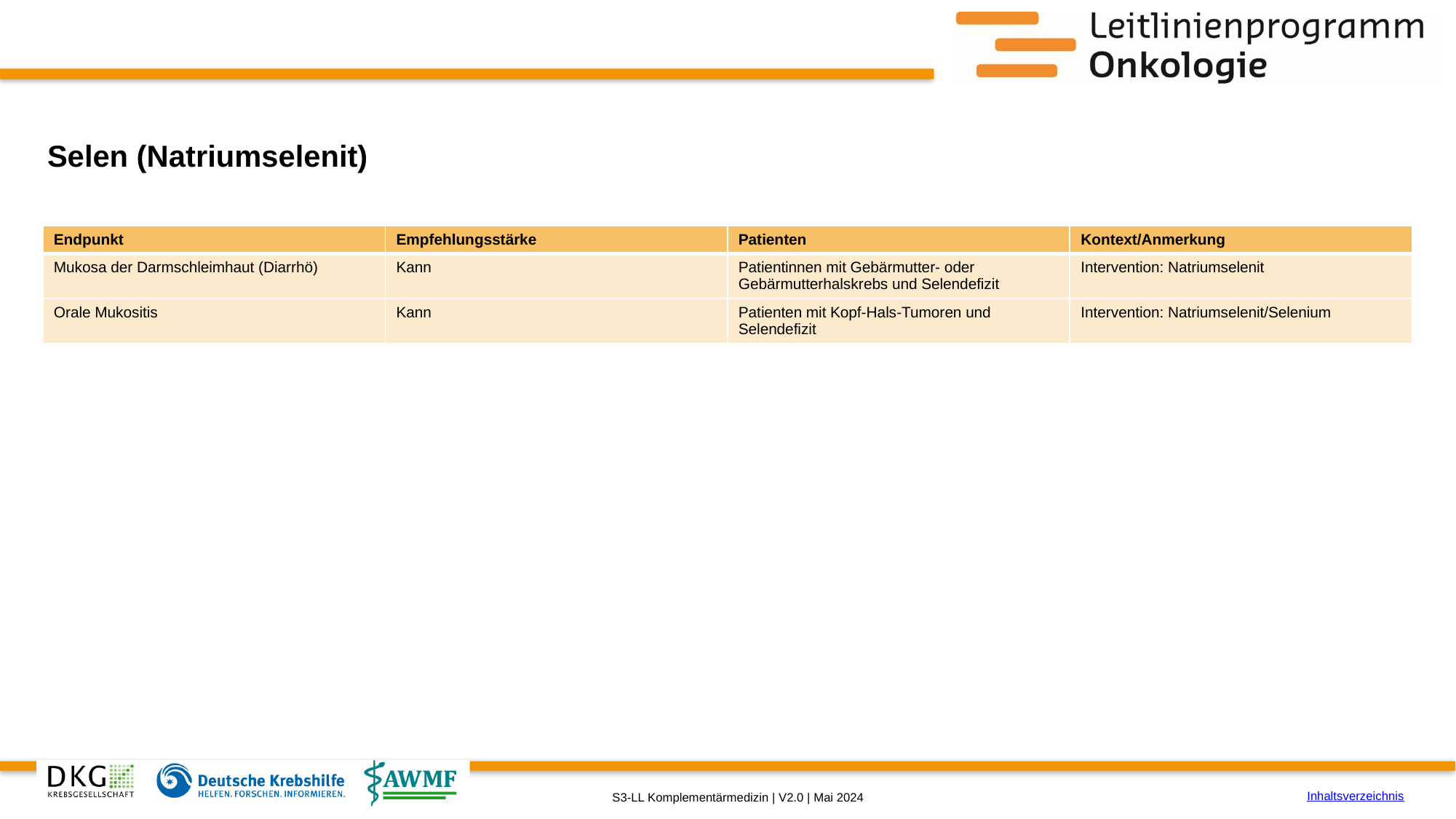

# Selen (Natriumselenit)
| Endpunkt | Empfehlungsstärke | Patienten | Kontext/Anmerkung |
| --- | --- | --- | --- |
| Mukosa der Darmschleimhaut (Diarrhö) | Kann | Patientinnen mit Gebärmutter- oder Gebärmutterhalskrebs und Selendefizit | Intervention: Natriumselenit |
| Orale Mukositis | Kann | Patienten mit Kopf-Hals-Tumoren und Selendefizit | Intervention: Natriumselenit/Selenium |
Inhaltsverzeichnis
S3-LL Komplementärmedizin | V2.0 | Mai 2024